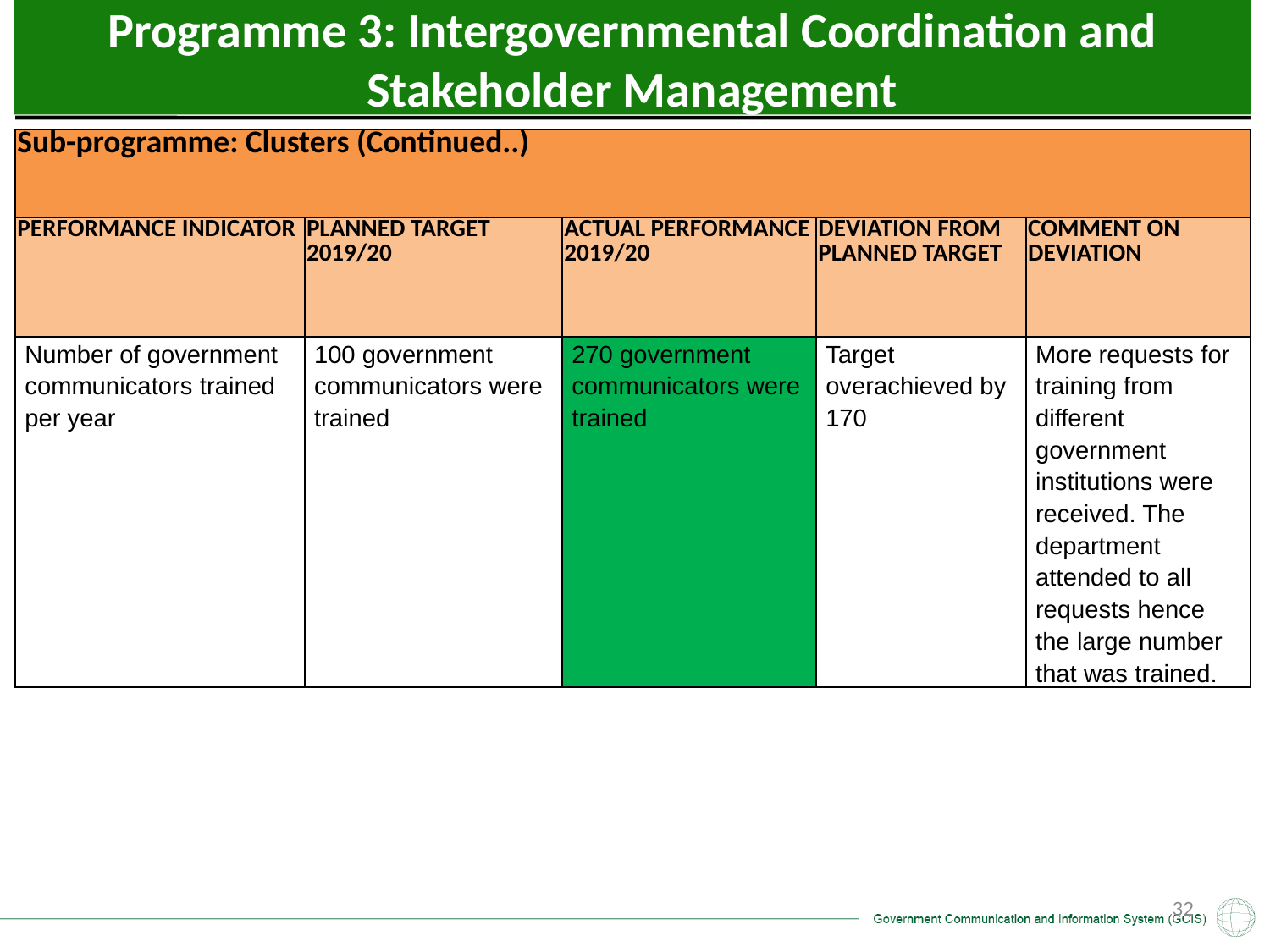

Programme 3: Intergovernmental Coordination and Stakeholder Management

| Sub-programme: Clusters (Continued..) |  |  |  |  |
| --- | --- | --- | --- | --- |
| PERFORMANCE INDICATOR | PLANNED TARGET 2019/20 | ACTUAL PERFORMANCE 2019/20 | DEVIATION FROM PLANNED TARGET | COMMENT ON DEVIATION |
| Number of government communicators trained per year | 100 government communicators were trained | 270 government communicators were trained | Target overachieved by 170 | More requests for training from different government institutions were received. The department attended to all requests hence the large number that was trained. |
32